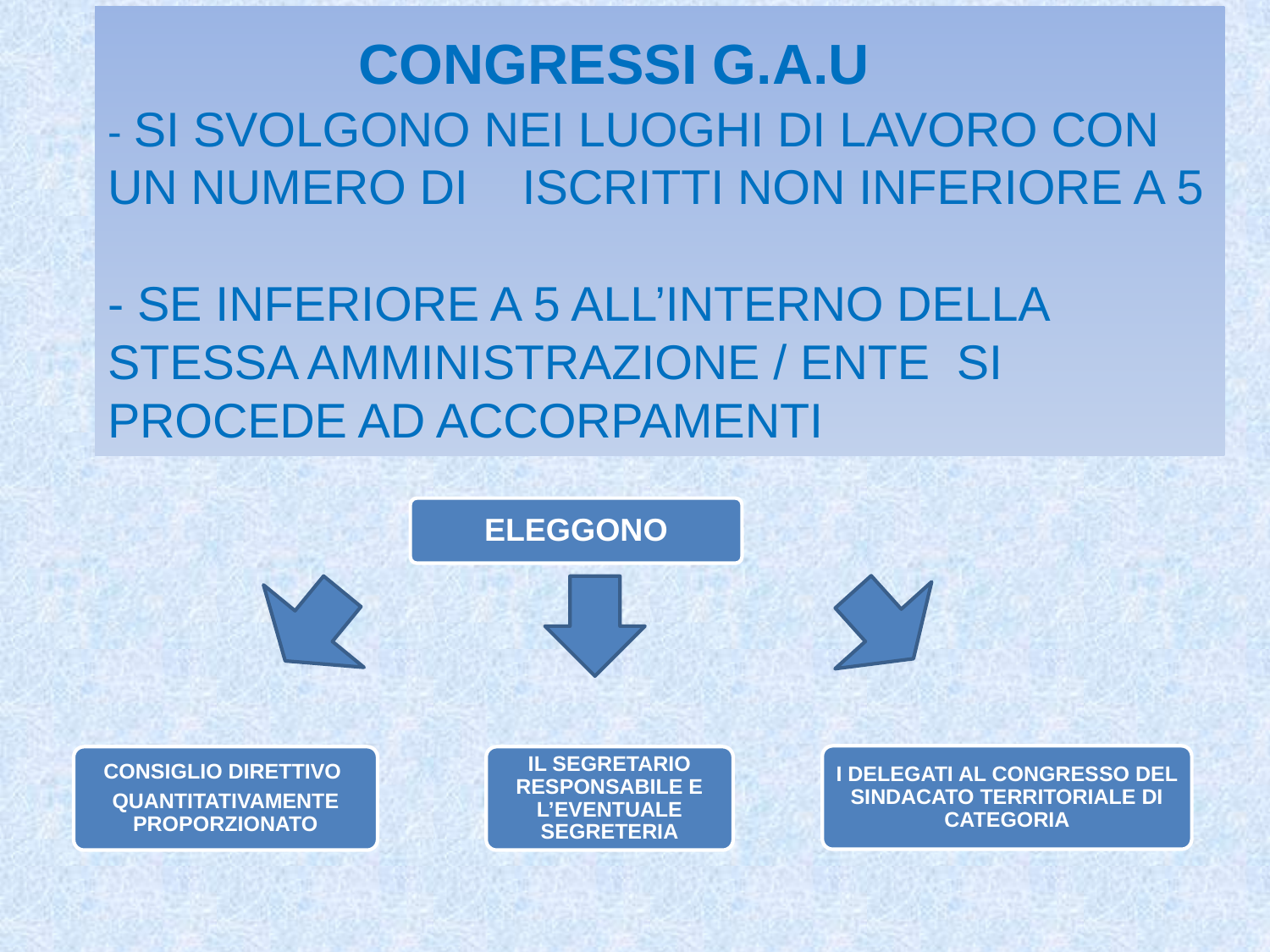

# CONGRESSI G.A.U - SI SVOLGONO NEI LUOGHI DI LAVORO CON UN NUMERO DI    ISCRITTI NON INFERIORE A 5 - SE INFERIORE A 5 ALL’INTERNO DELLA STESSA AMMINISTRAZIONE / ENTE  SI PROCEDE AD ACCORPAMENTI
ELEGGONO
CONSIGLIO DIRETTIVO
QUANTITATIVAMENTE PROPORZIONATO
IL SEGRETARIO RESPONSABILE E L’EVENTUALE SEGRETERIA
I DELEGATI AL CONGRESSO DEL SINDACATO TERRITORIALE DI CATEGORIA